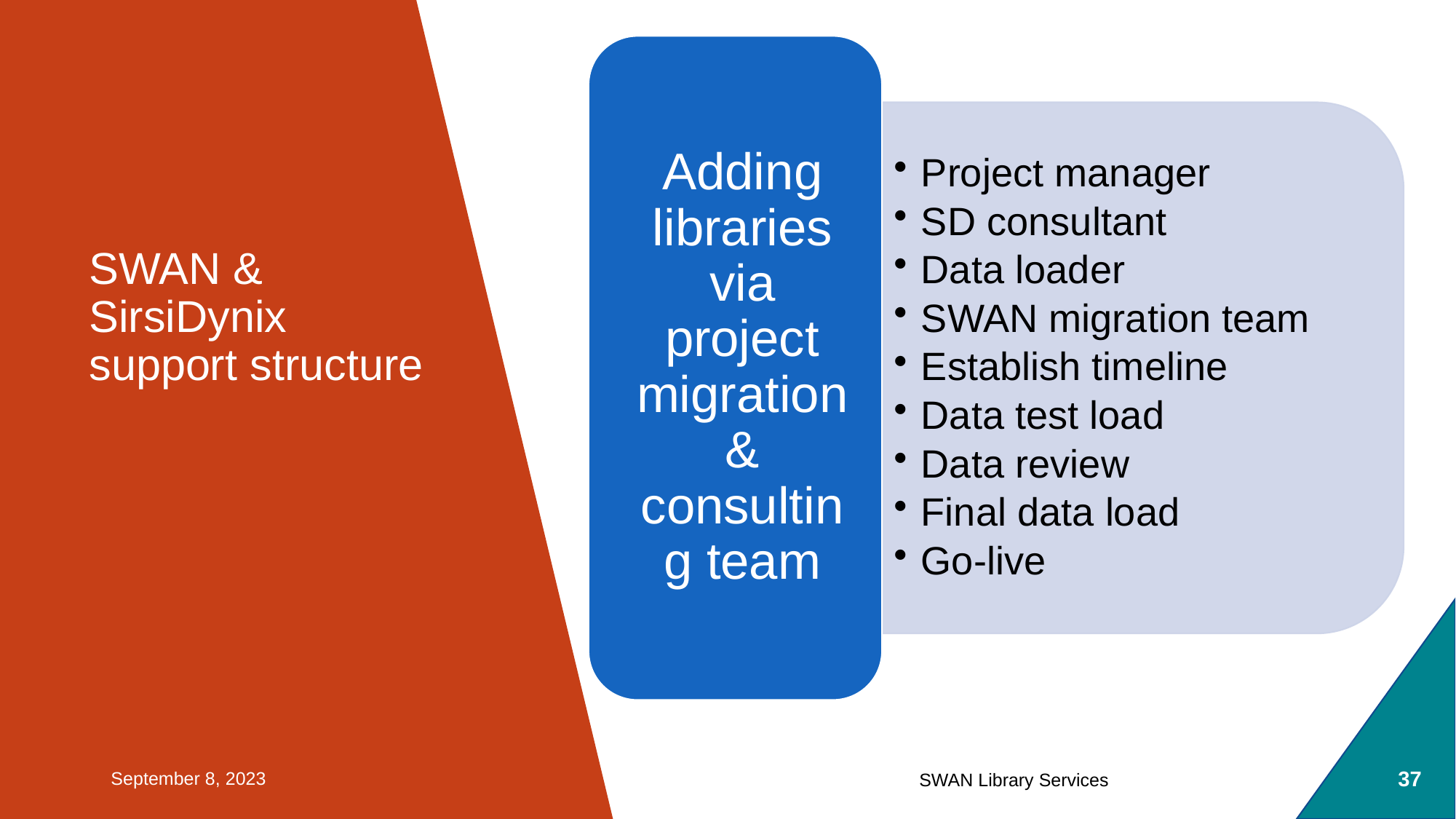

Project manager
SD consultant
Data loader
SWAN migration team
Establish timeline
Data test load
Data review
Final data load
Go-live
Adding libraries via project migration & consulting team
# SWAN & SirsiDynix support structure

September 8, 2023
37
SWAN Library Services